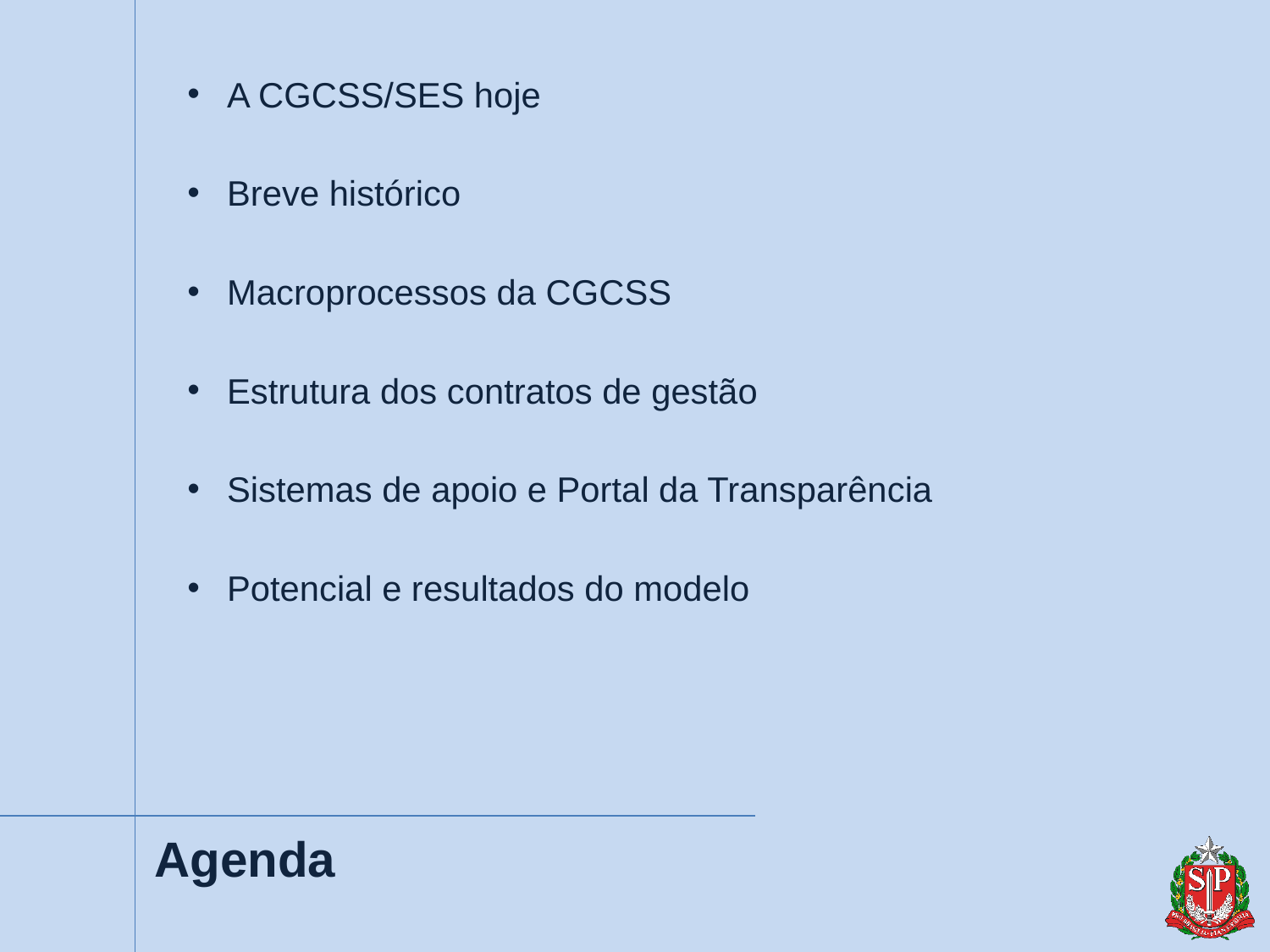

A CGCSS/SES hoje

Breve histórico

Macroprocessos da CGCSS

Estrutura dos contratos de gestão

Sistemas de apoio e Portal da Transparência

Potencial e resultados do modelo

# Agenda